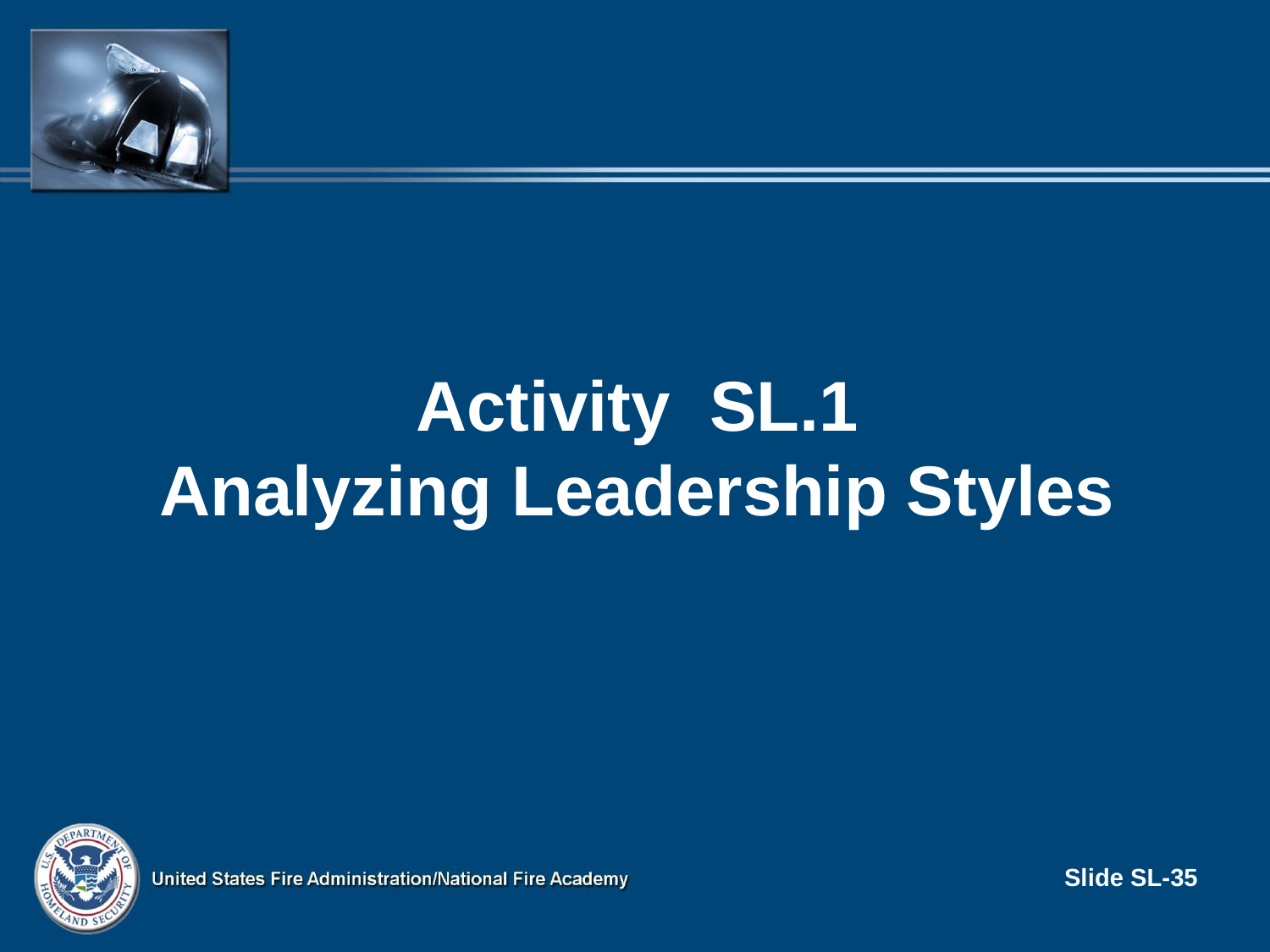

# Activity  SL.1 Analyzing Leadership Styles
Slide SL-35